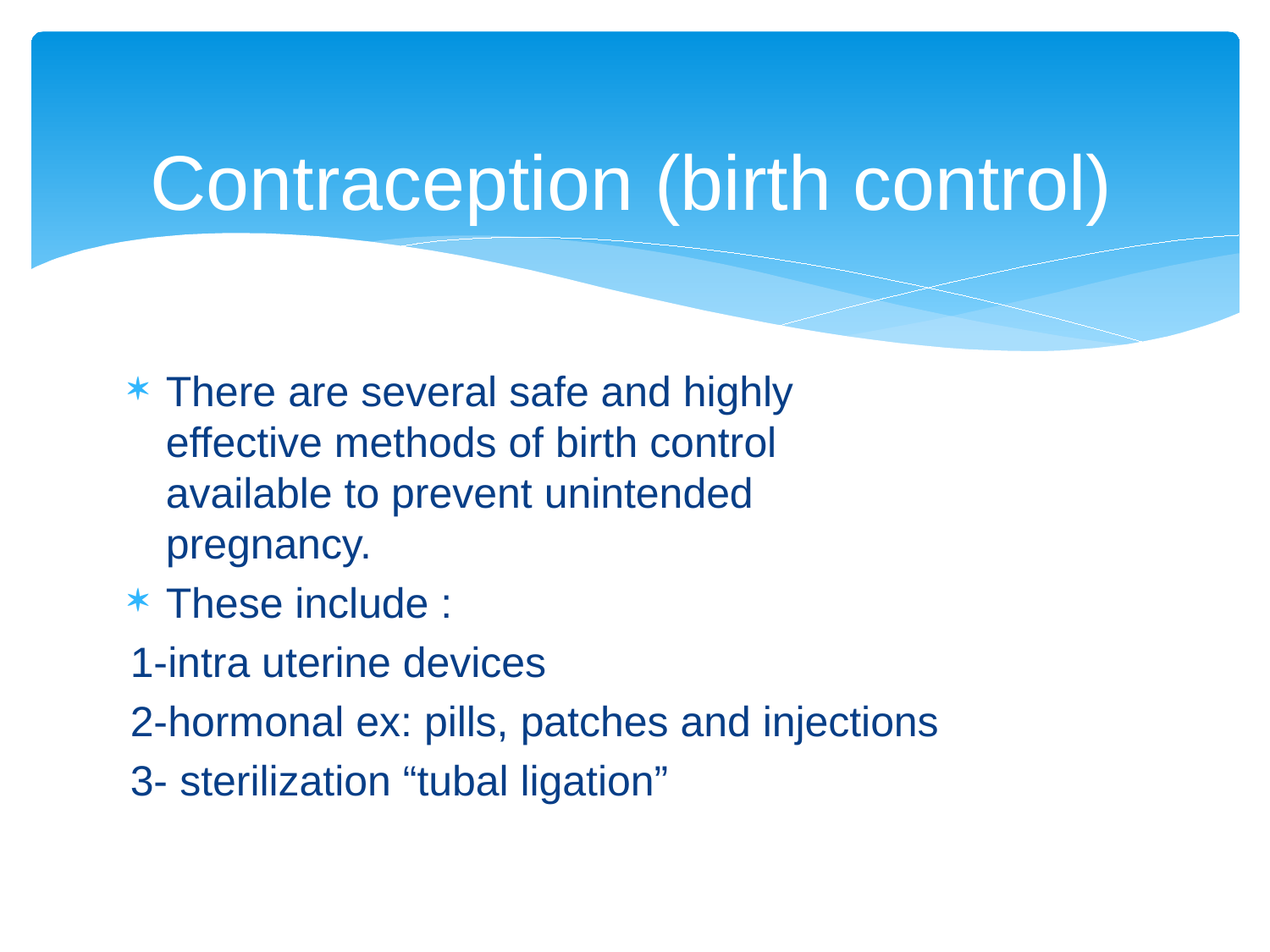

# Contraception (birth control)
There are several safe and highly effective methods of birth control available to prevent unintended pregnancy.
These include :
1-intra uterine devices
2-hormonal ex: pills, patches and injections
3- sterilization “tubal ligation”